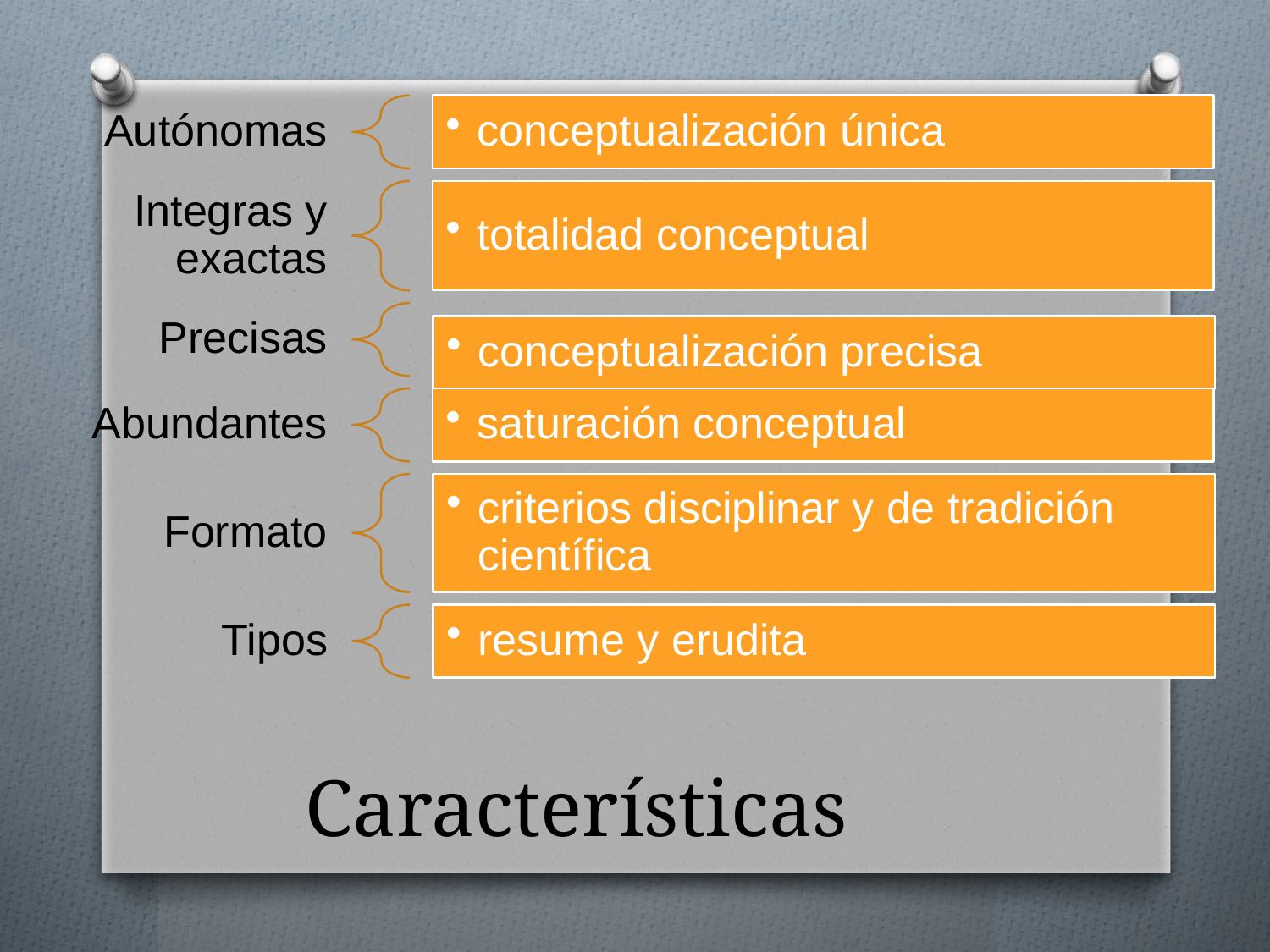

Autónomas
conceptualización única
Integras y exactas
totalidad conceptual
Precisas
conceptualización precisa
Abundantes
saturación conceptual
Formato
criterios disciplinar y de tradición científica
Tipos
resume y erudita
# Características